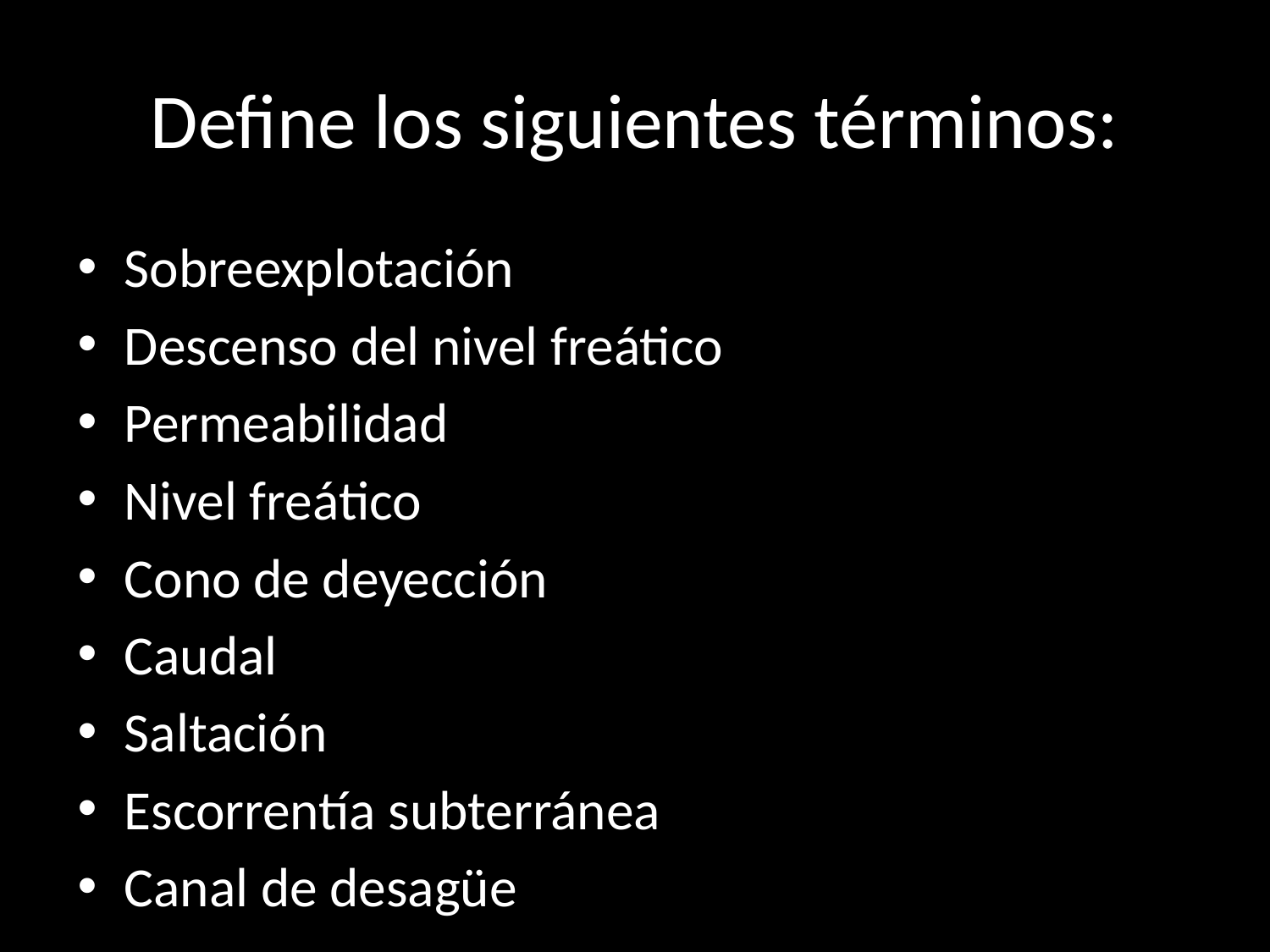

# Define los siguientes términos:
Sobreexplotación
Descenso del nivel freático
Permeabilidad
Nivel freático
Cono de deyección
Caudal
Saltación
Escorrentía subterránea
Canal de desagüe